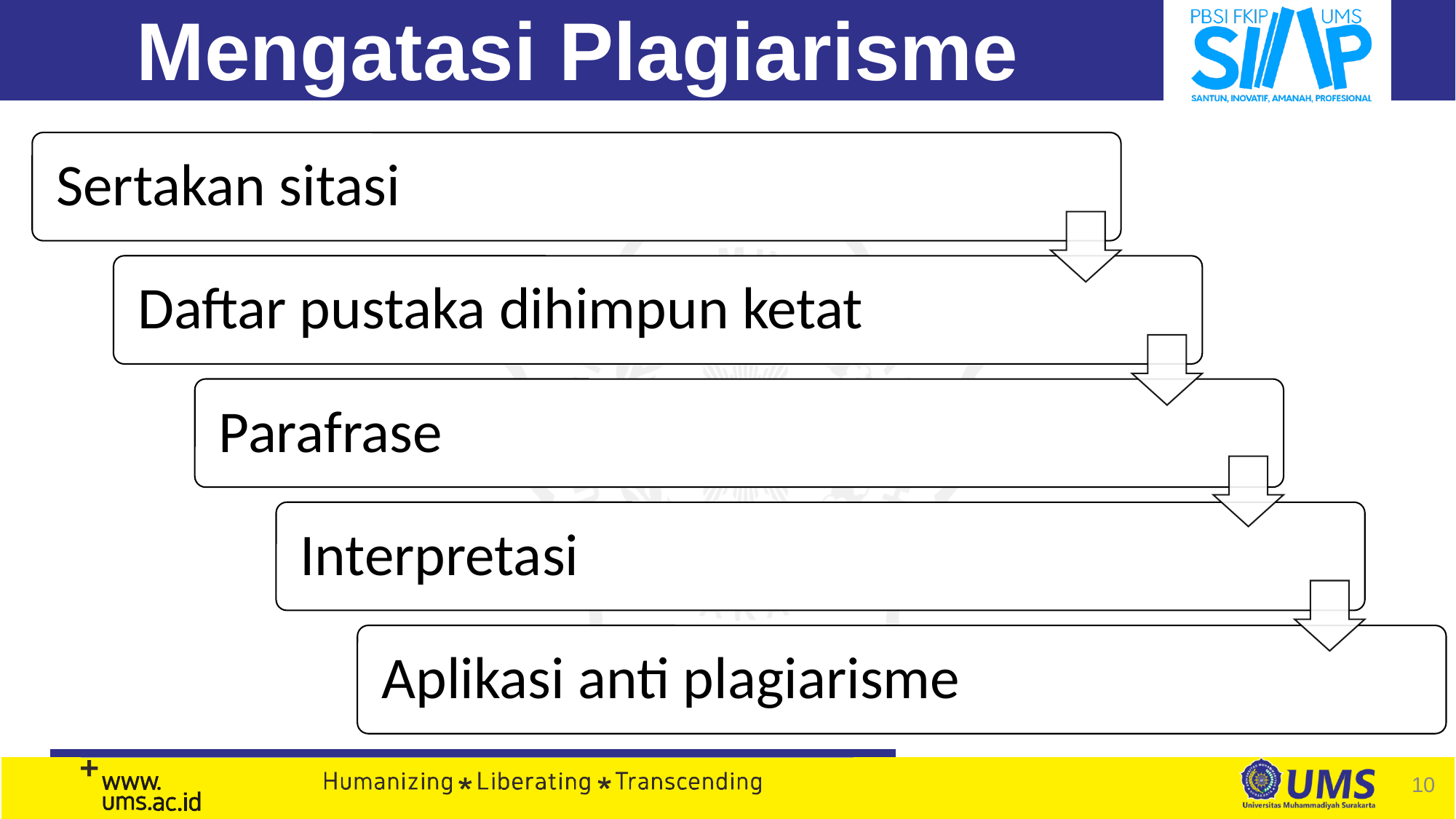

# Mengatasi Plagiarisme
Sertakan sitasi
Daftar pustaka dihimpun ketat
Parafrase
Interpretasi
Aplikasi anti plagiarisme

10